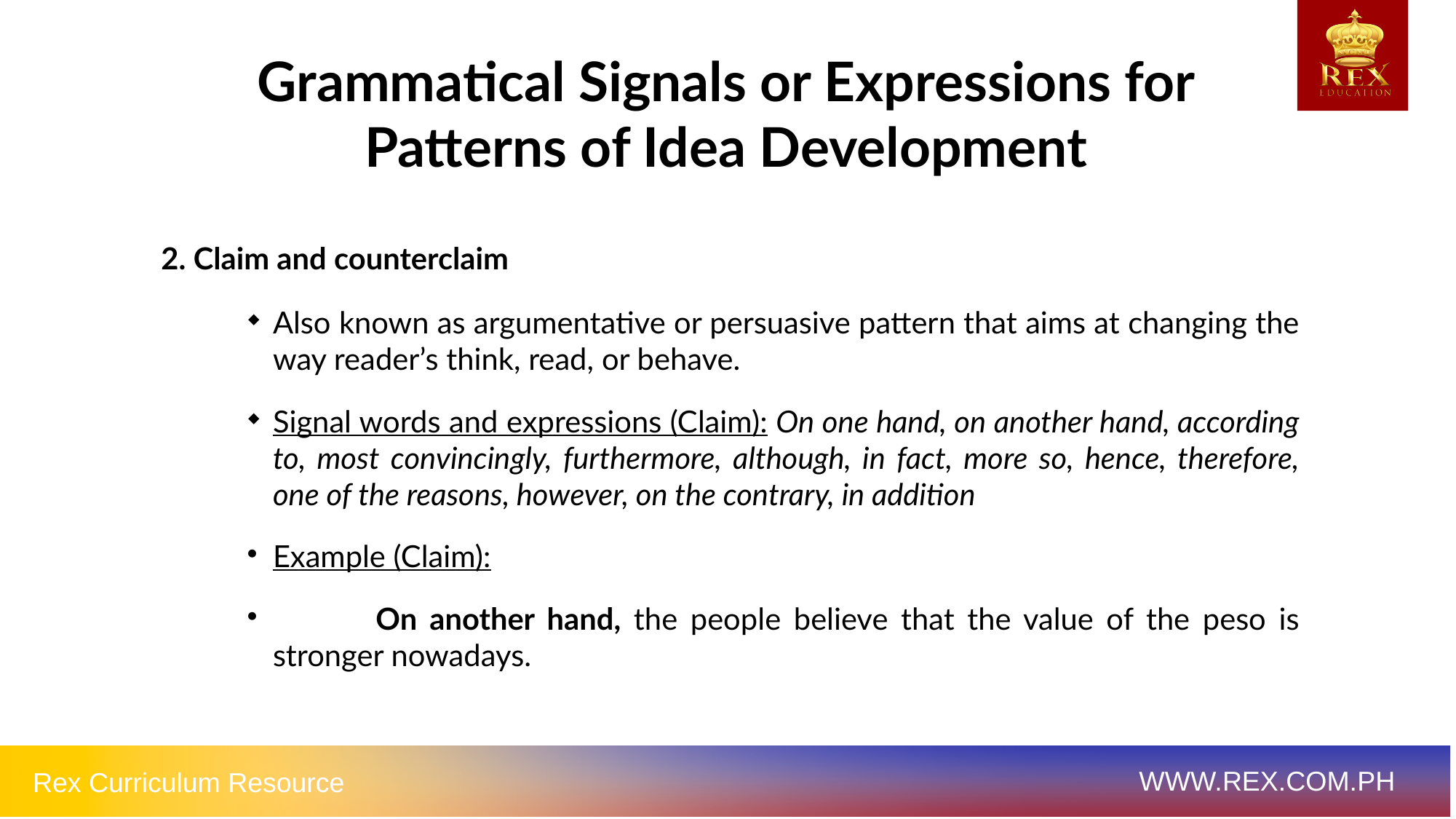

Grammatical Signals or Expressions for Patterns of Idea Development
2. Claim and counterclaim
Also known as argumentative or persuasive pattern that aims at changing the way reader’s think, read, or behave.
Signal words and expressions (Claim): On one hand, on another hand, according to, most convincingly, furthermore, although, in fact, more so, hence, therefore, one of the reasons, however, on the contrary, in addition
Example (Claim):
        On another hand, the people believe that the value of the peso is stronger nowadays.